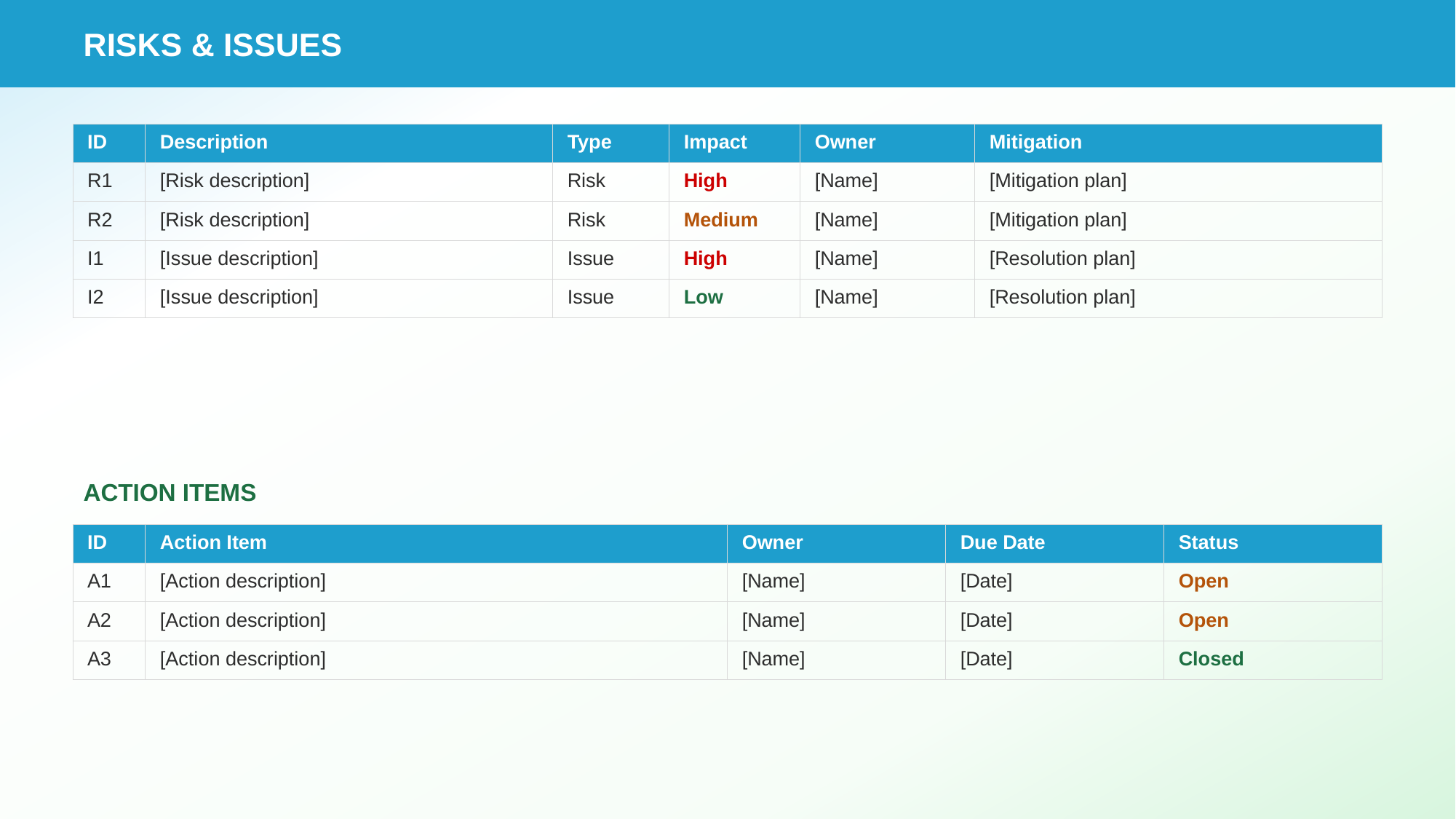

RISKS & ISSUES
| ID | Description | Type | Impact | Owner | Mitigation |
| --- | --- | --- | --- | --- | --- |
| R1 | [Risk description] | Risk | High | [Name] | [Mitigation plan] |
| R2 | [Risk description] | Risk | Medium | [Name] | [Mitigation plan] |
| I1 | [Issue description] | Issue | High | [Name] | [Resolution plan] |
| I2 | [Issue description] | Issue | Low | [Name] | [Resolution plan] |
ACTION ITEMS
| ID | Action Item | Owner | Due Date | Status |
| --- | --- | --- | --- | --- |
| A1 | [Action description] | [Name] | [Date] | Open |
| A2 | [Action description] | [Name] | [Date] | Open |
| A3 | [Action description] | [Name] | [Date] | Closed |